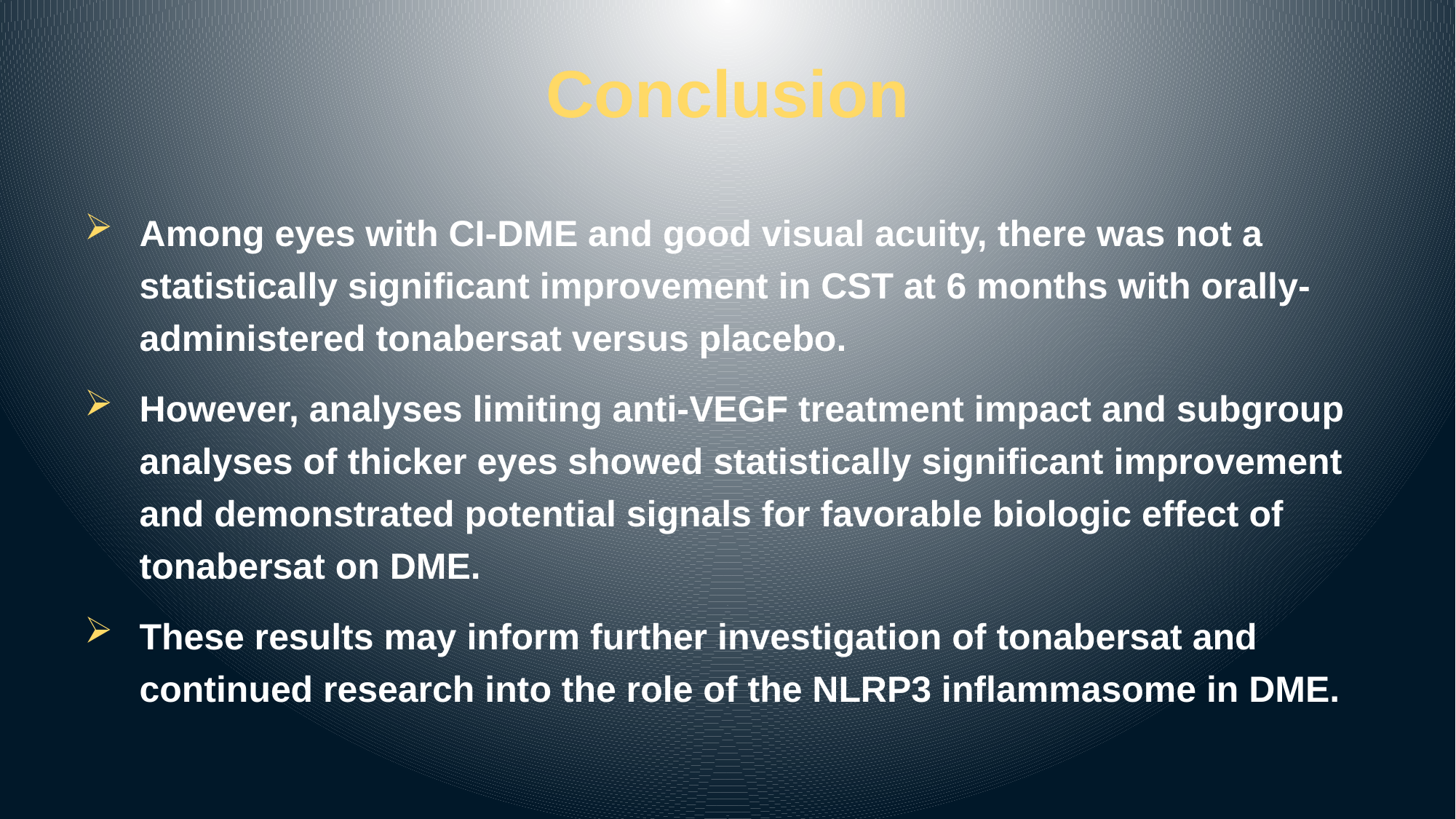

# Conclusion
Among eyes with CI-DME and good visual acuity, there was not a statistically significant improvement in CST at 6 months with orally-administered tonabersat versus placebo.
However, analyses limiting anti-VEGF treatment impact and subgroup analyses of thicker eyes showed statistically significant improvement and demonstrated potential signals for favorable biologic effect of tonabersat on DME.
These results may inform further investigation of tonabersat and continued research into the role of the NLRP3 inflammasome in DME.